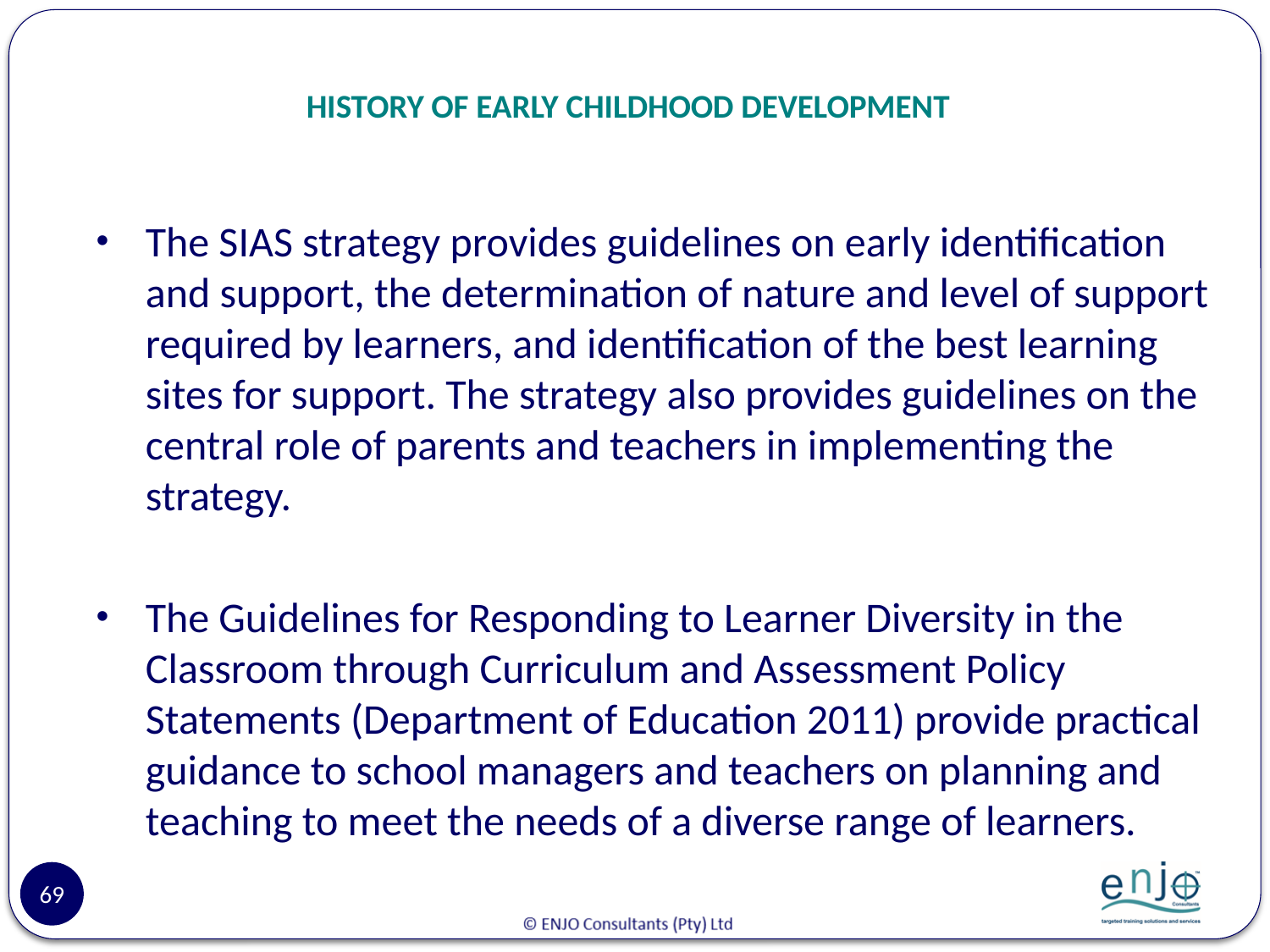

# HISTORY OF EARLY CHILDHOOD DEVELOPMENT
The SIAS strategy provides guidelines on early identification and support, the determination of nature and level of support required by learners, and identification of the best learning sites for support. The strategy also provides guidelines on the central role of parents and teachers in implementing the strategy.

The Guidelines for Responding to Learner Diversity in the Classroom through Curriculum and Assessment Policy Statements (Department of Education 2011) provide practical guidance to school managers and teachers on planning and teaching to meet the needs of a diverse range of learners.

69